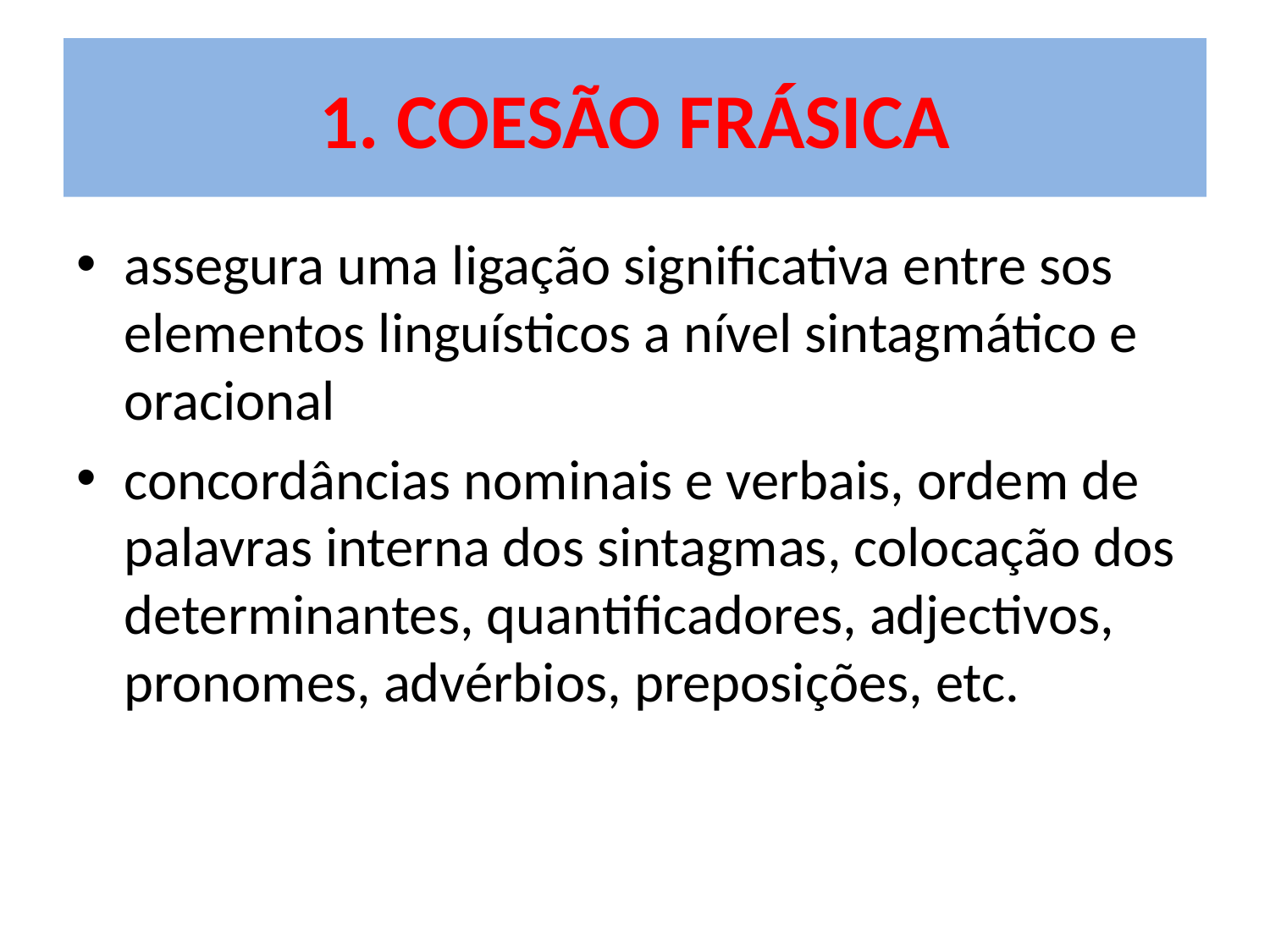

# 1. COESÃO FRÁSICA
assegura uma ligação significativa entre sos elementos linguísticos a nível sintagmático e oracional
concordâncias nominais e verbais, ordem de palavras interna dos sintagmas, colocação dos determinantes, quantificadores, adjectivos, pronomes, advérbios, preposições, etc.